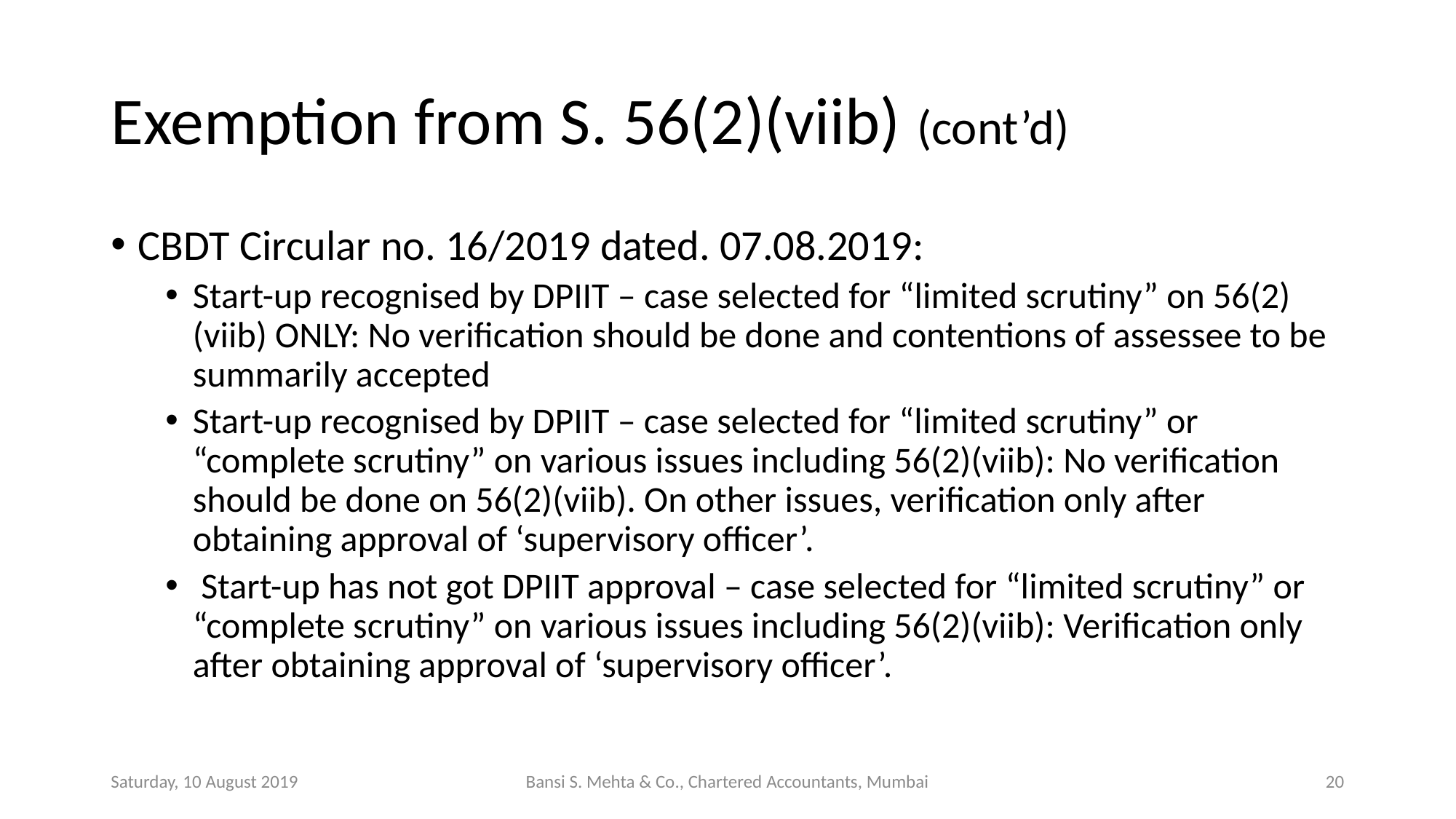

# Exemption from S. 56(2)(viib) (cont’d)
CBDT Circular no. 16/2019 dated. 07.08.2019:
Start-up recognised by DPIIT – case selected for “limited scrutiny” on 56(2)(viib) ONLY: No verification should be done and contentions of assessee to be summarily accepted
Start-up recognised by DPIIT – case selected for “limited scrutiny” or “complete scrutiny” on various issues including 56(2)(viib): No verification should be done on 56(2)(viib). On other issues, verification only after obtaining approval of ‘supervisory officer’.
 Start-up has not got DPIIT approval – case selected for “limited scrutiny” or “complete scrutiny” on various issues including 56(2)(viib): Verification only after obtaining approval of ‘supervisory officer’.

Saturday, 10 August 2019
Bansi S. Mehta & Co., Chartered Accountants, Mumbai
20